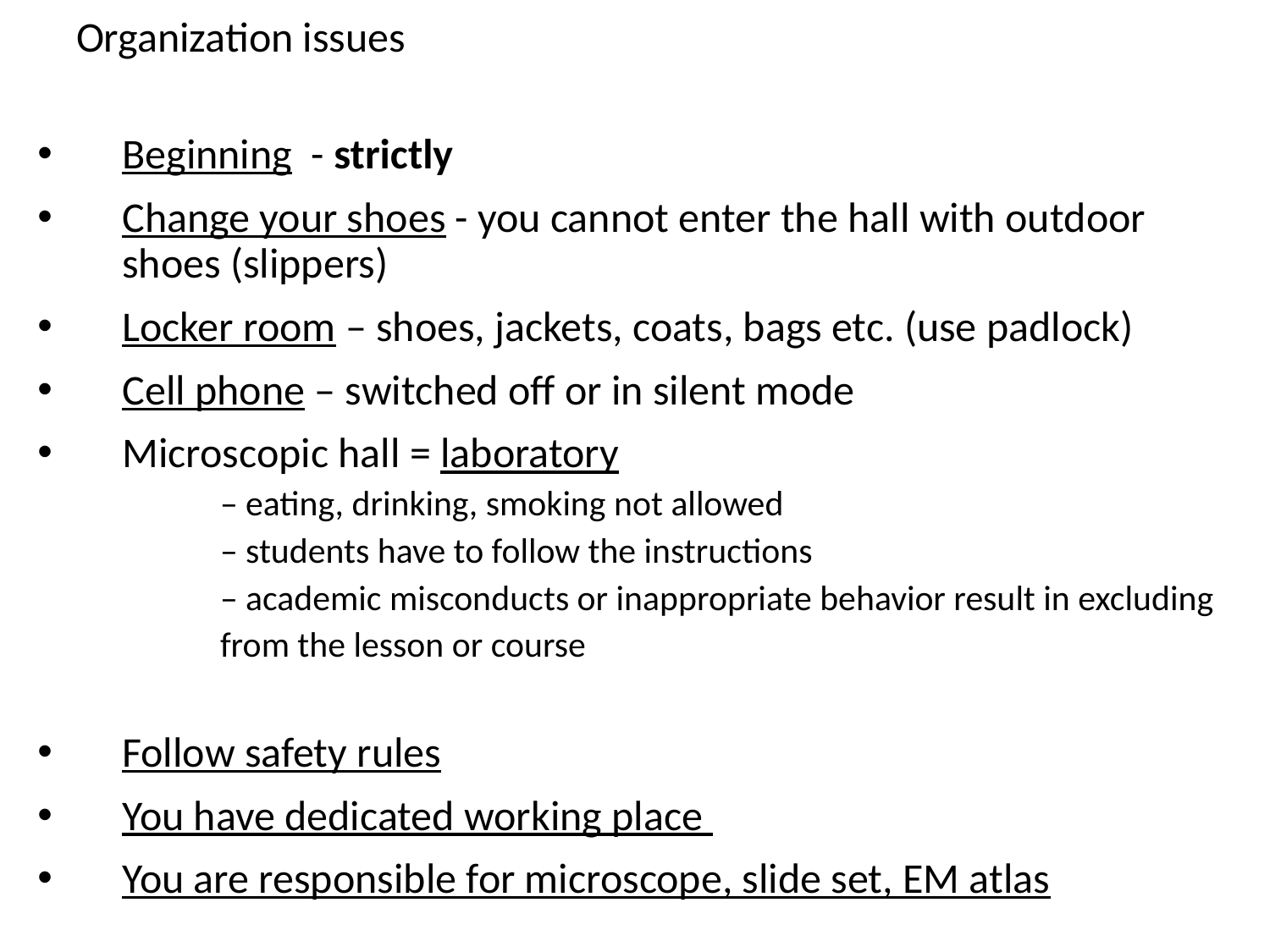

# Organization issues
Beginning  - strictly
Change your shoes - you cannot enter the hall with outdoor shoes (slippers)
Locker room – shoes, jackets, coats, bags etc. (use padlock)
Cell phone – switched off or in silent mode
Microscopic hall = laboratory
	– eating, drinking, smoking not allowed
	– students have to follow the instructions
	– academic misconducts or inappropriate behavior result in excluding
	from the lesson or course

Follow safety rules
You have dedicated working place
You are responsible for microscope, slide set, EM atlas